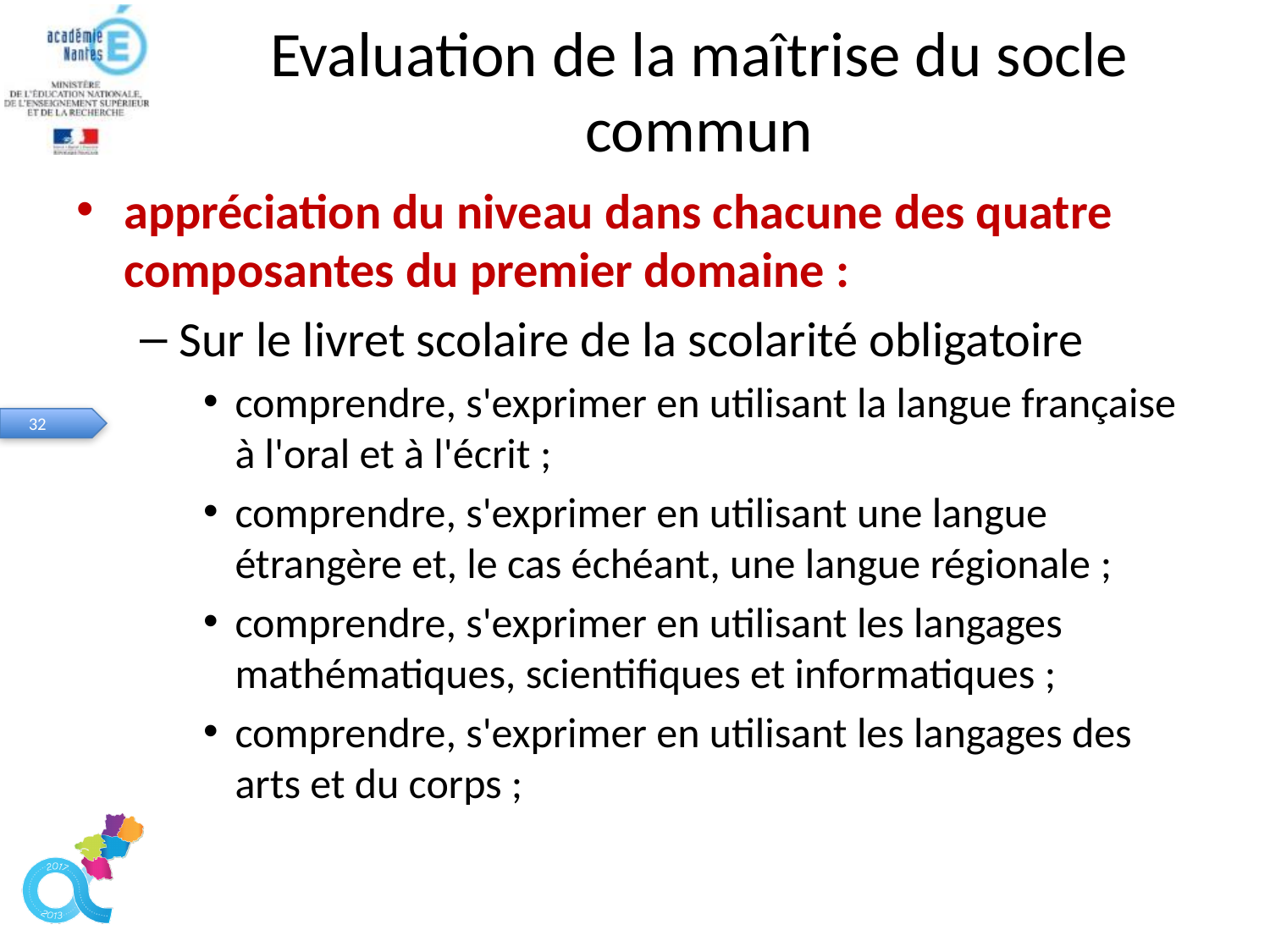

# Evaluation de la maîtrise du socle commun
appréciation du niveau dans chacune des quatre composantes du premier domaine :
Sur le livret scolaire de la scolarité obligatoire
comprendre, s'exprimer en utilisant la langue française à l'oral et à l'écrit ;
comprendre, s'exprimer en utilisant une langue étrangère et, le cas échéant, une langue régionale ;
comprendre, s'exprimer en utilisant les langages mathématiques, scientifiques et informatiques ;
comprendre, s'exprimer en utilisant les langages des arts et du corps ;